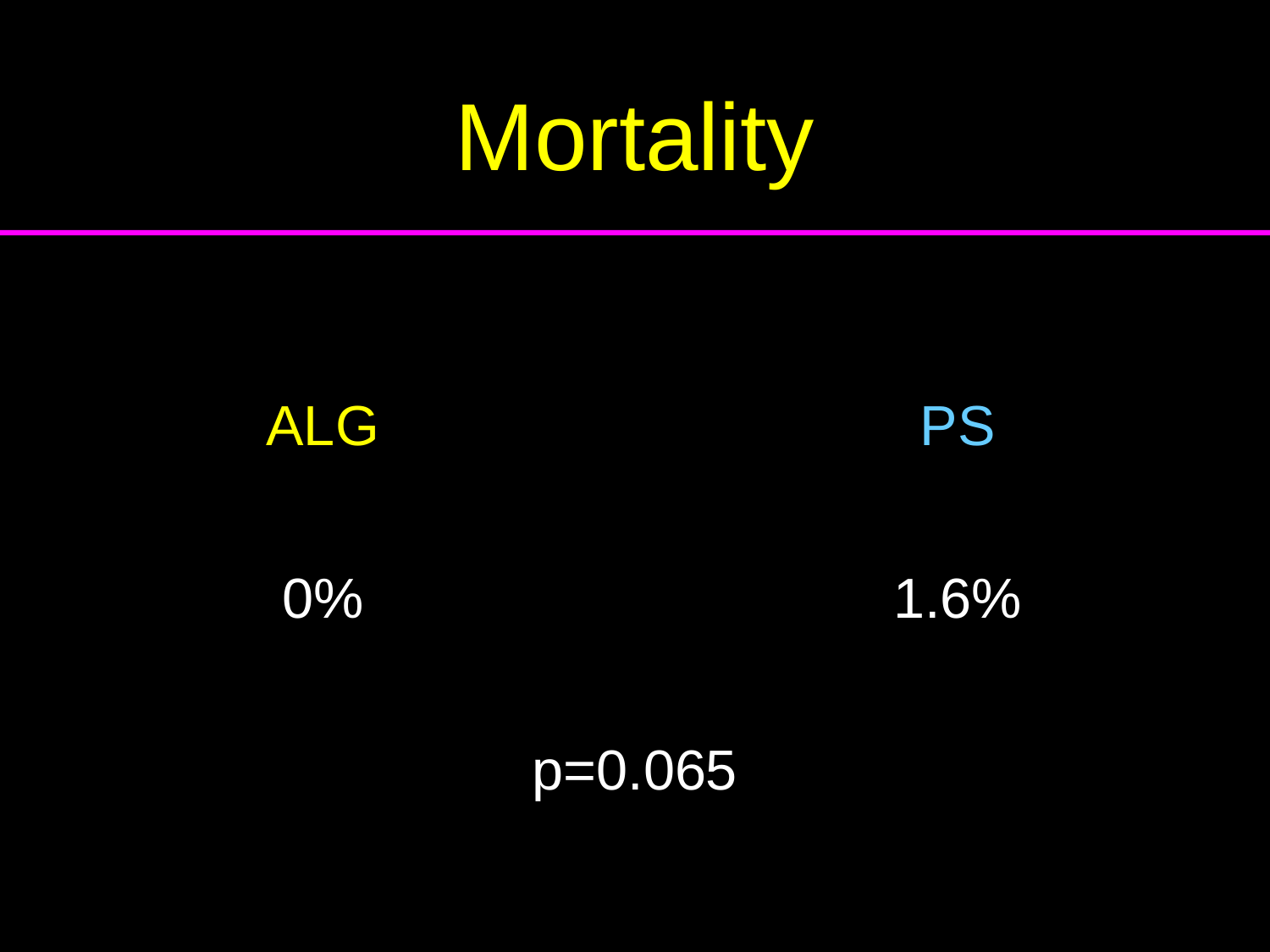

# Mortality

|  |  |
| --- | --- |
| ALG | PS |
| 0% | 1.6% |
| p=0.065 |  |